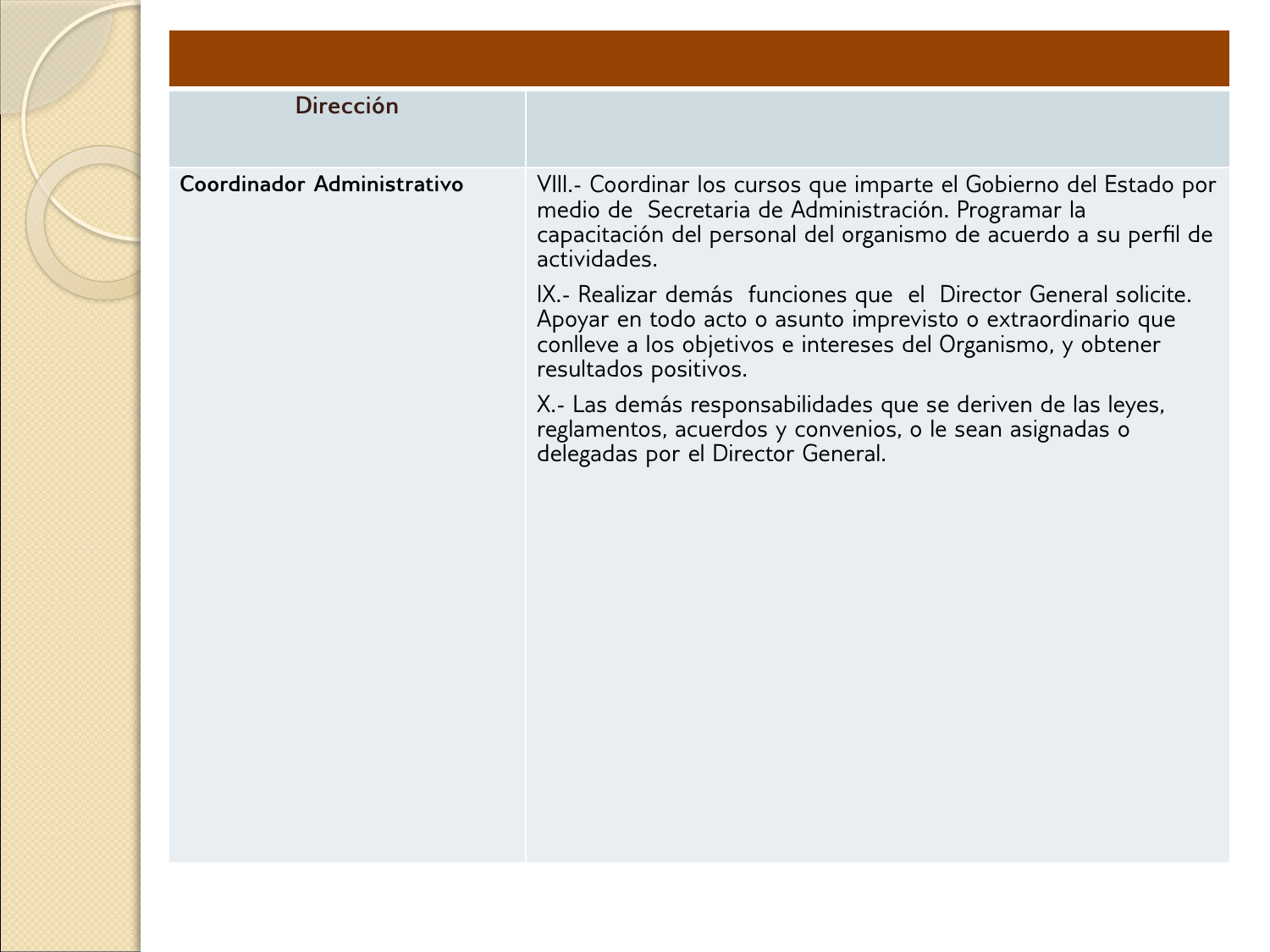

|  |  |
| --- | --- |
| Dirección |  |
| Coordinador Administrativo | VIII.- Coordinar los cursos que imparte el Gobierno del Estado por medio de Secretaria de Administración. Programar la capacitación del personal del organismo de acuerdo a su perfil de actividades. IX.- Realizar demás funciones que el Director General solicite. Apoyar en todo acto o asunto imprevisto o extraordinario que conlleve a los objetivos e intereses del Organismo, y obtener resultados positivos. X.- Las demás responsabilidades que se deriven de las leyes, reglamentos, acuerdos y convenios, o le sean asignadas o delegadas por el Director General. |